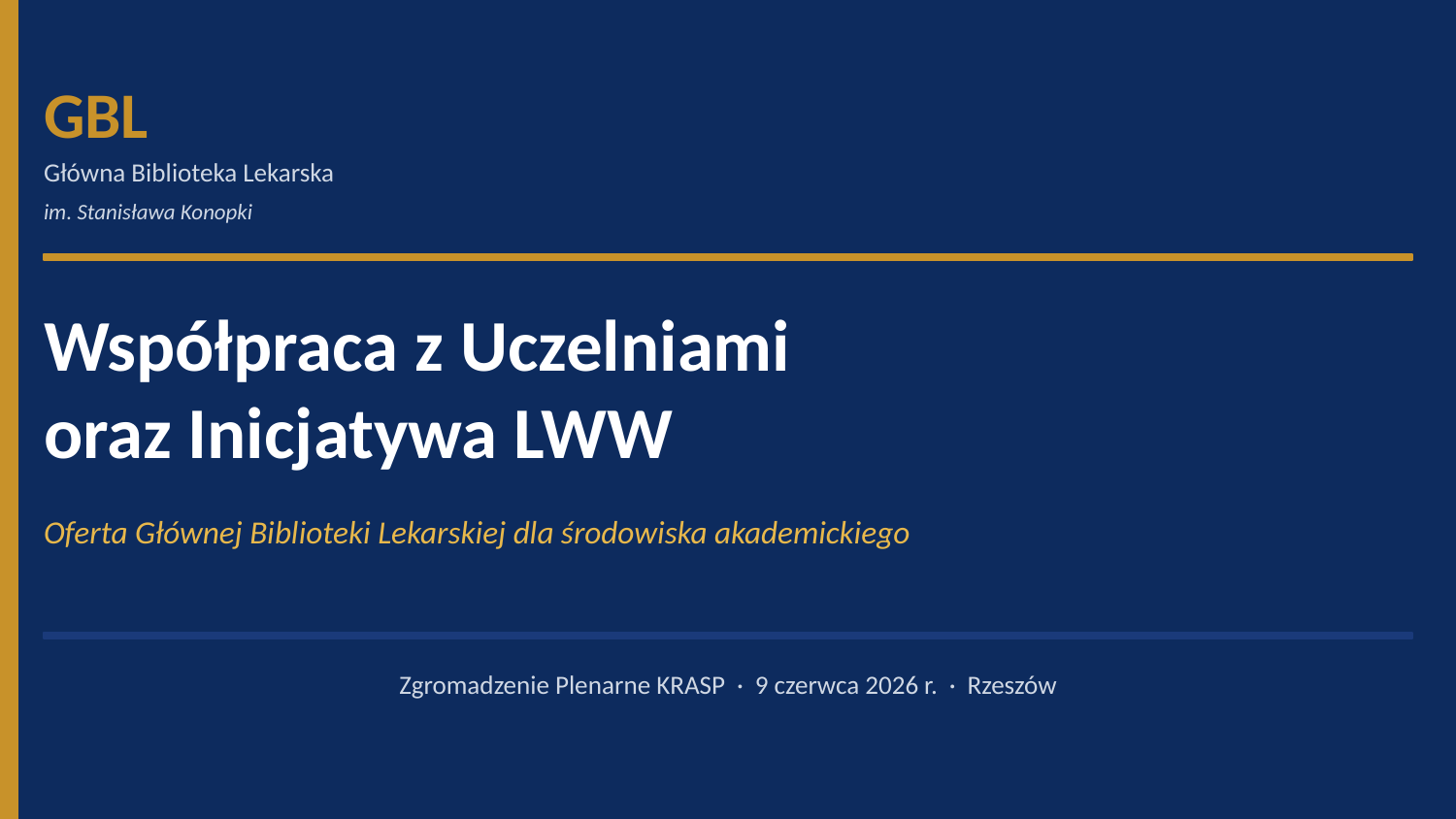

GBL
Główna Biblioteka Lekarska
im. Stanisława Konopki

Współpraca z Uczelniami
oraz Inicjatywa LWW
Oferta Głównej Biblioteki Lekarskiej dla środowiska akademickiego

Zgromadzenie Plenarne KRASP  ·  9 czerwca 2026 r.  ·  Rzeszów